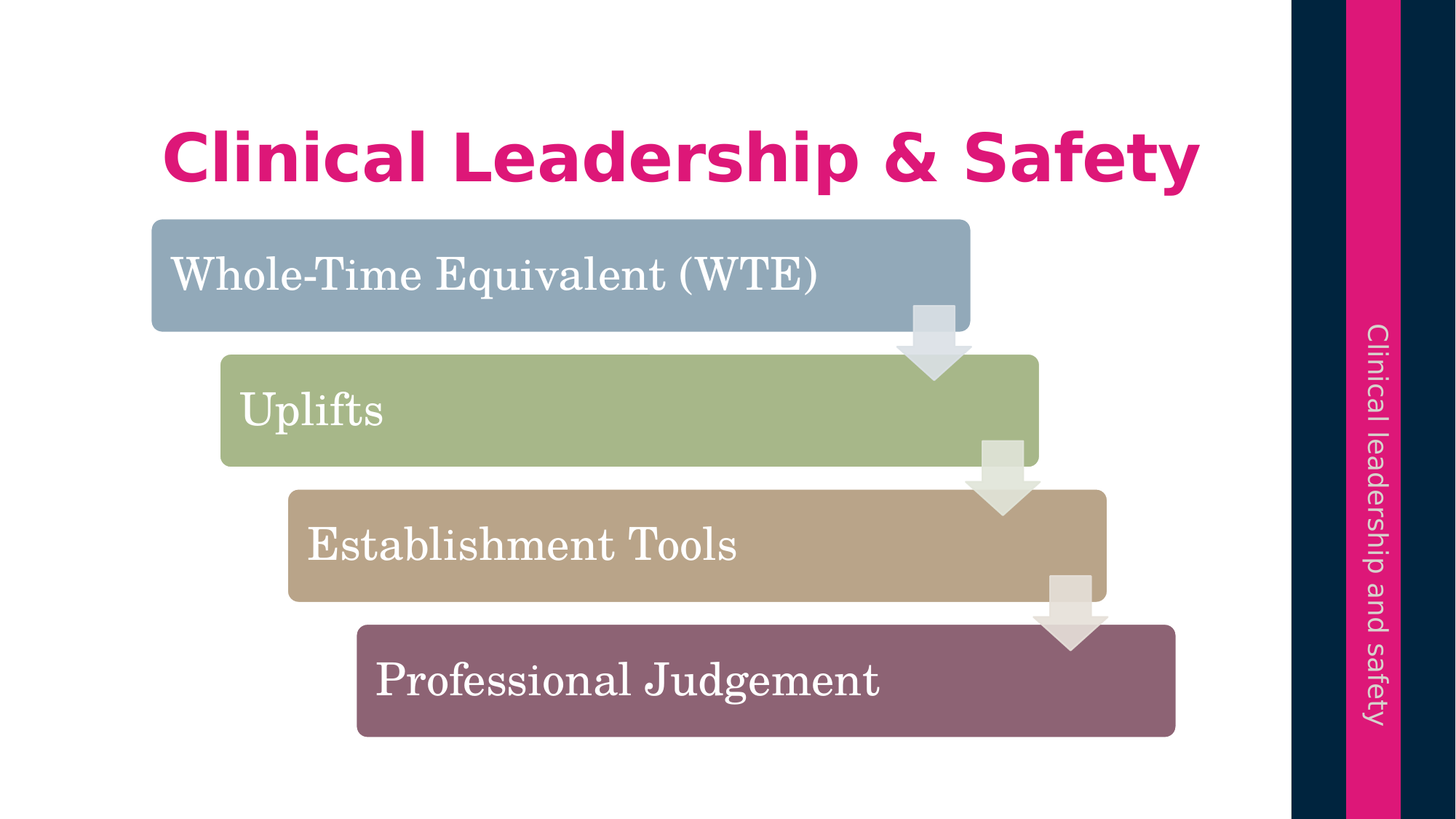

# Clinical Leadership & Safety
Whole-Time Equivalent (WTE)
Uplifts
Establishment Tools
Professional Judgement